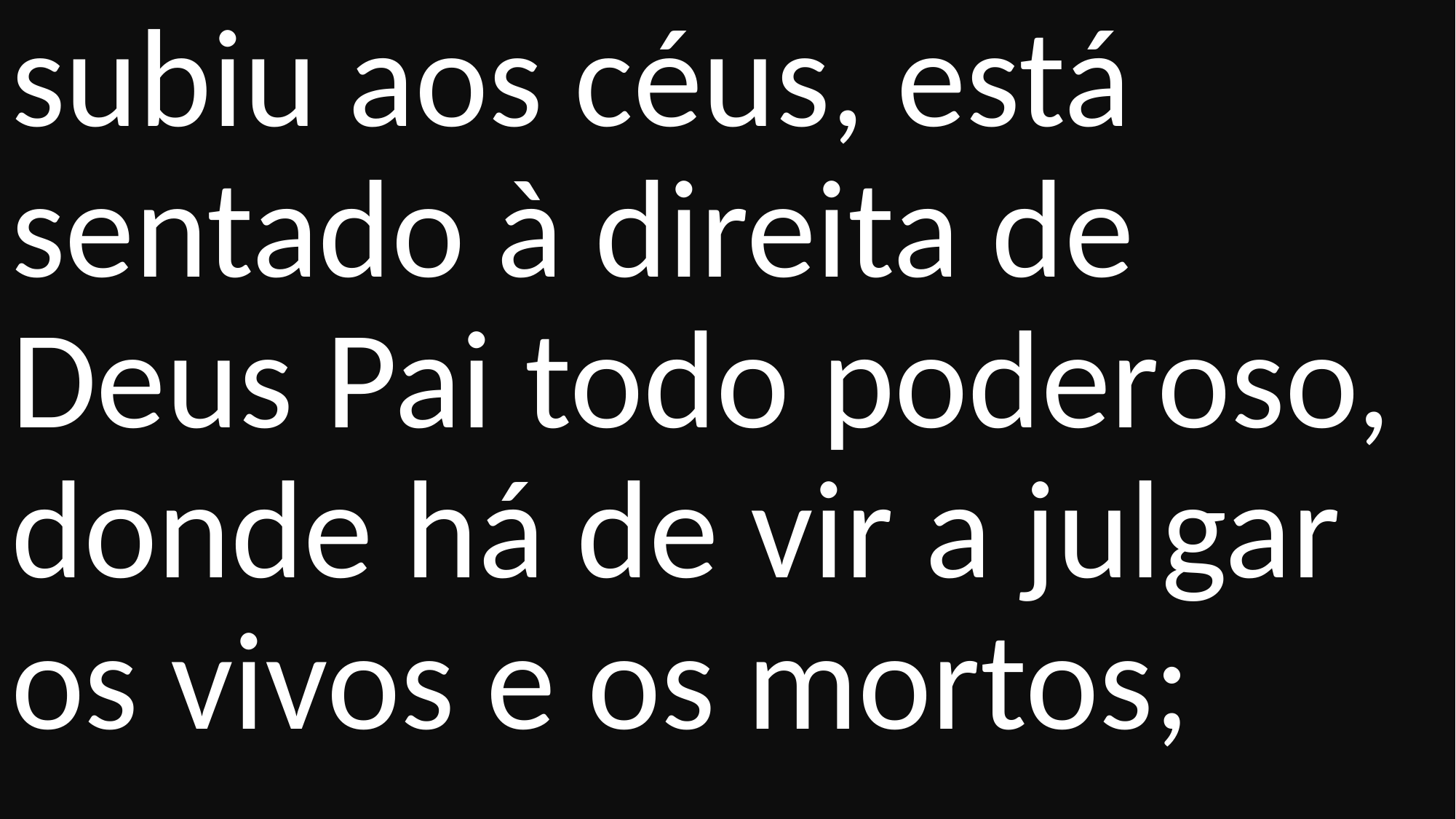

subiu aos céus, está sentado à direita de Deus Pai todo poderoso, donde há de vir a julgar os vivos e os mortos;